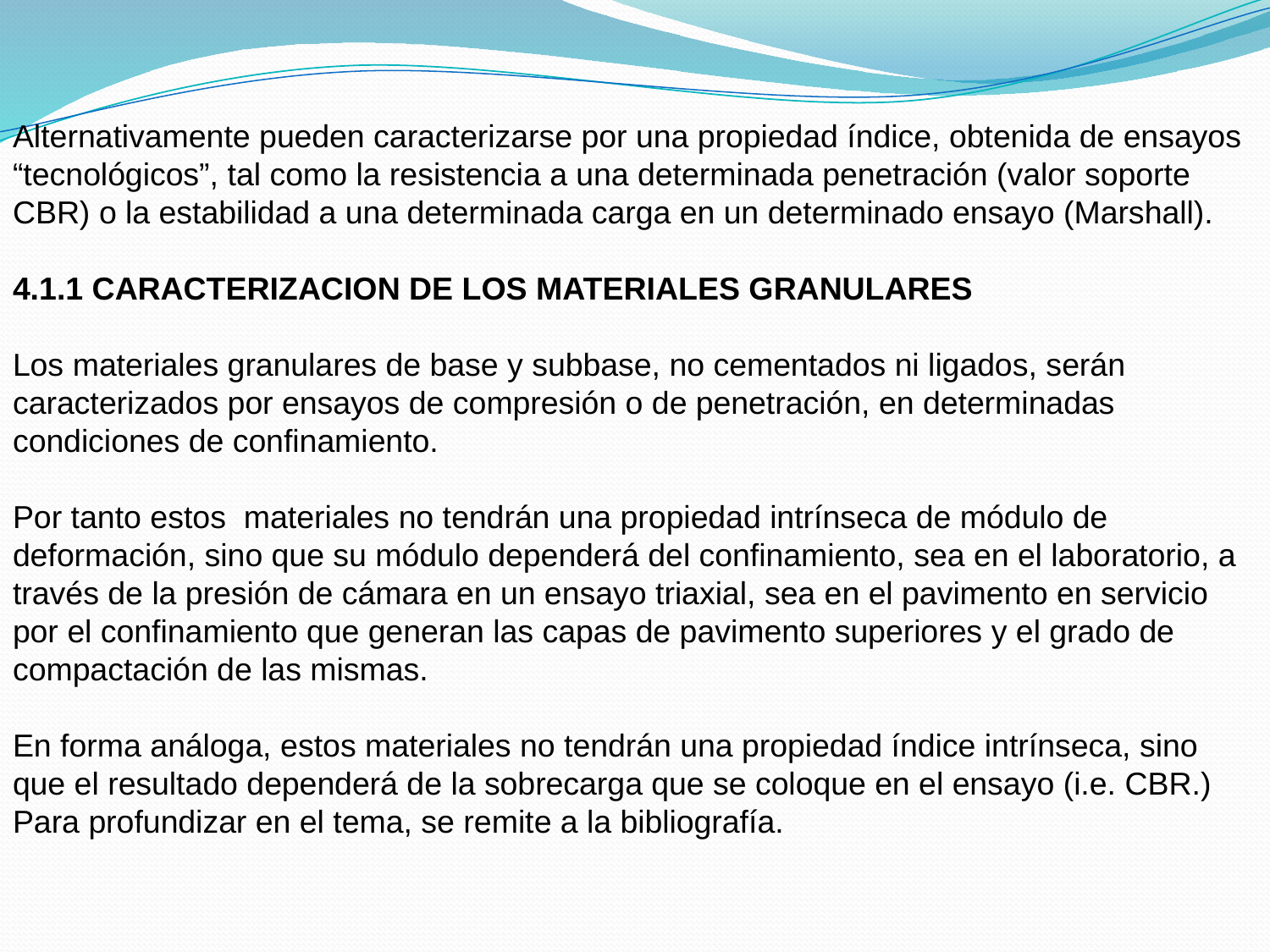

Alternativamente pueden caracterizarse por una propiedad índice, obtenida de ensayos “tecnológicos”, tal como la resistencia a una determinada penetración (valor soporte CBR) o la estabilidad a una determinada carga en un determinado ensayo (Marshall).

4.1.1 CARACTERIZACION DE LOS MATERIALES GRANULARES

Los materiales granulares de base y subbase, no cementados ni ligados, serán caracterizados por ensayos de compresión o de penetración, en determinadas condiciones de confinamiento.

Por tanto estos  materiales no tendrán una propiedad intrínseca de módulo de deformación, sino que su módulo dependerá del confinamiento, sea en el laboratorio, a través de la presión de cámara en un ensayo triaxial, sea en el pavimento en servicio por el confinamiento que generan las capas de pavimento superiores y el grado de compactación de las mismas.

En forma análoga, estos materiales no tendrán una propiedad índice intrínseca, sino que el resultado dependerá de la sobrecarga que se coloque en el ensayo (i.e. CBR.)
Para profundizar en el tema, se remite a la bibliografía.